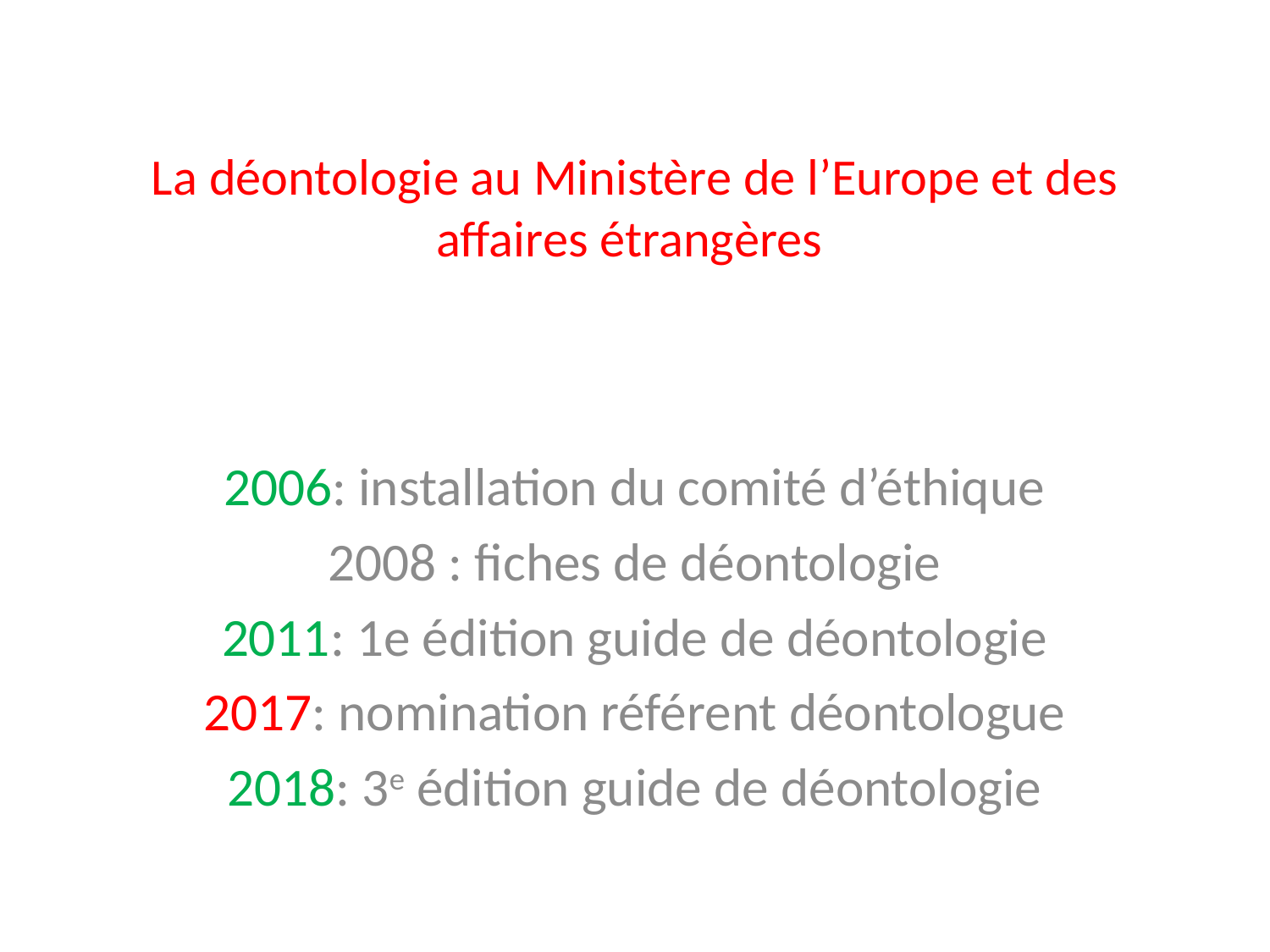

# La déontologie au Ministère de l’Europe et des affaires étrangères
2006: installation du comité d’éthique
2008 : fiches de déontologie
2011: 1e édition guide de déontologie
2017: nomination référent déontologue
2018: 3e édition guide de déontologie